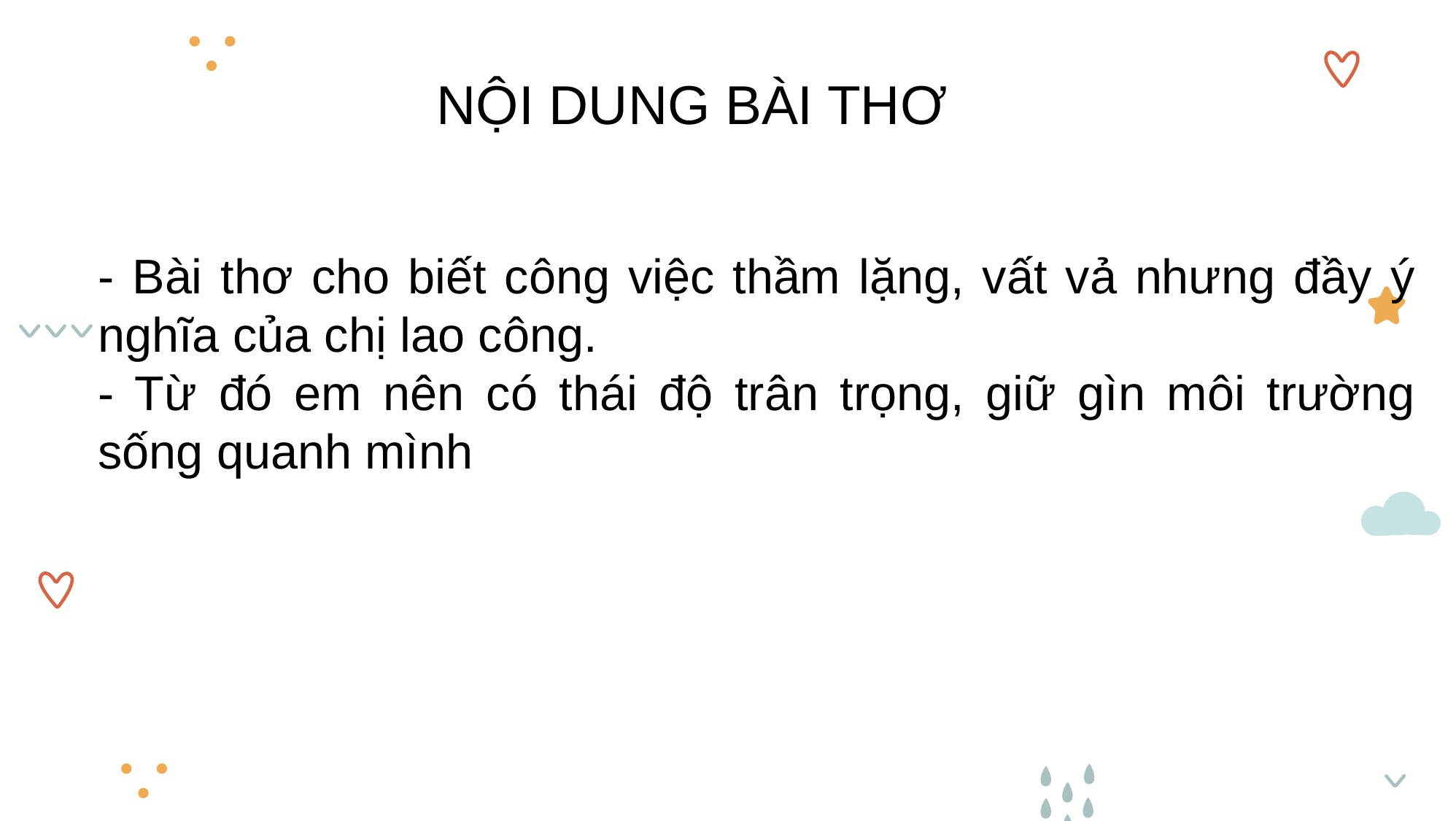

NỘI DUNG BÀI THƠ
- Bài thơ cho biết công việc thầm lặng, vất vả nhưng đầy ý nghĩa của chị lao công.
- Từ đó em nên có thái độ trân trọng, giữ gìn môi trường sống quanh mình